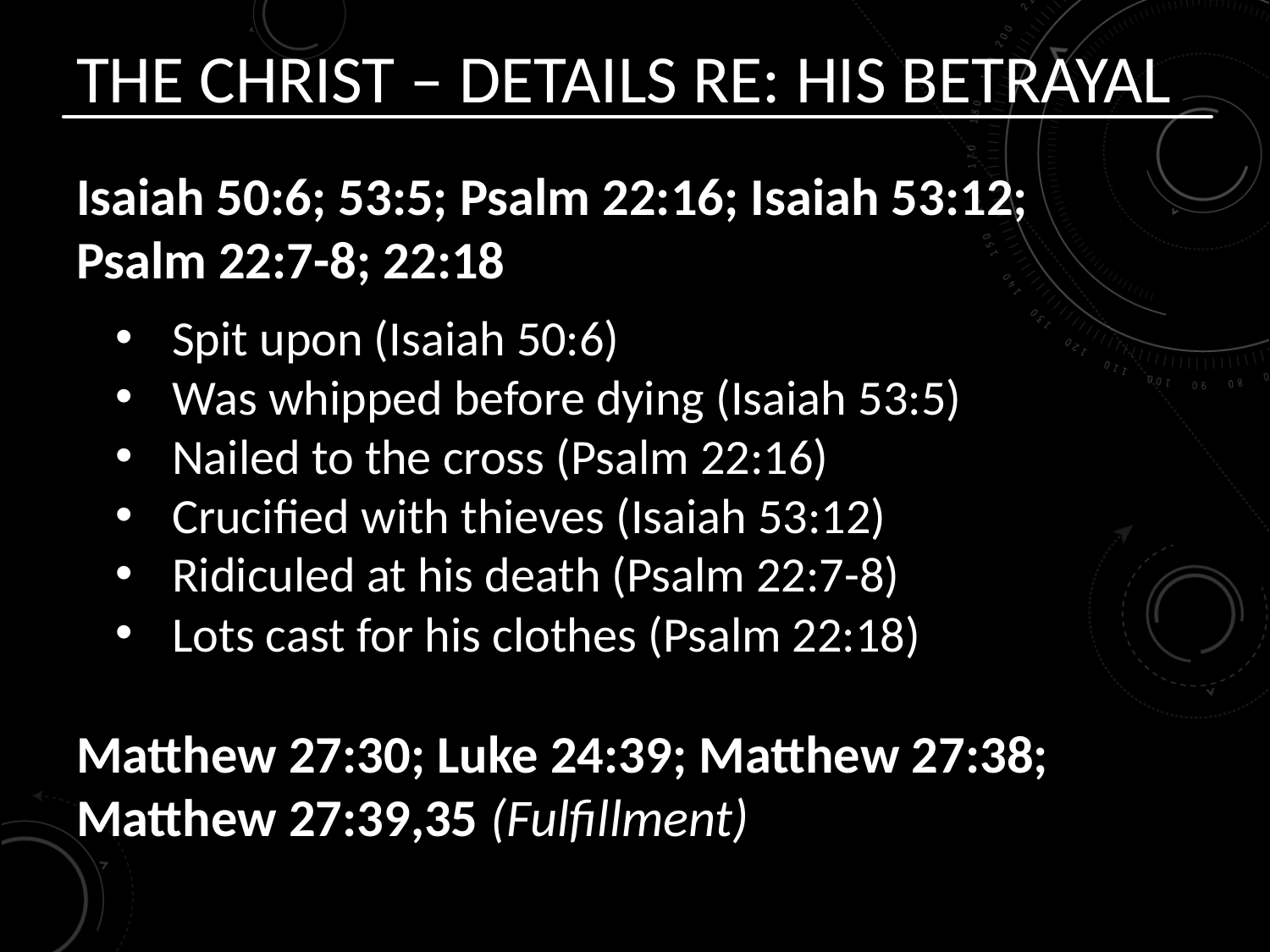

# The Christ – Details Re: His Betrayal
Isaiah 50:6; 53:5; Psalm 22:16; Isaiah 53:12;    Psalm 22:7-8; 22:18
Spit upon (Isaiah 50:6)
Was whipped before dying (Isaiah 53:5)
Nailed to the cross (Psalm 22:16)
Crucified with thieves (Isaiah 53:12)
Ridiculed at his death (Psalm 22:7-8)
Lots cast for his clothes (Psalm 22:18)

Matthew 27:30; Luke 24:39; Matthew 27:38; Matthew 27:39,35 (Fulfillment)